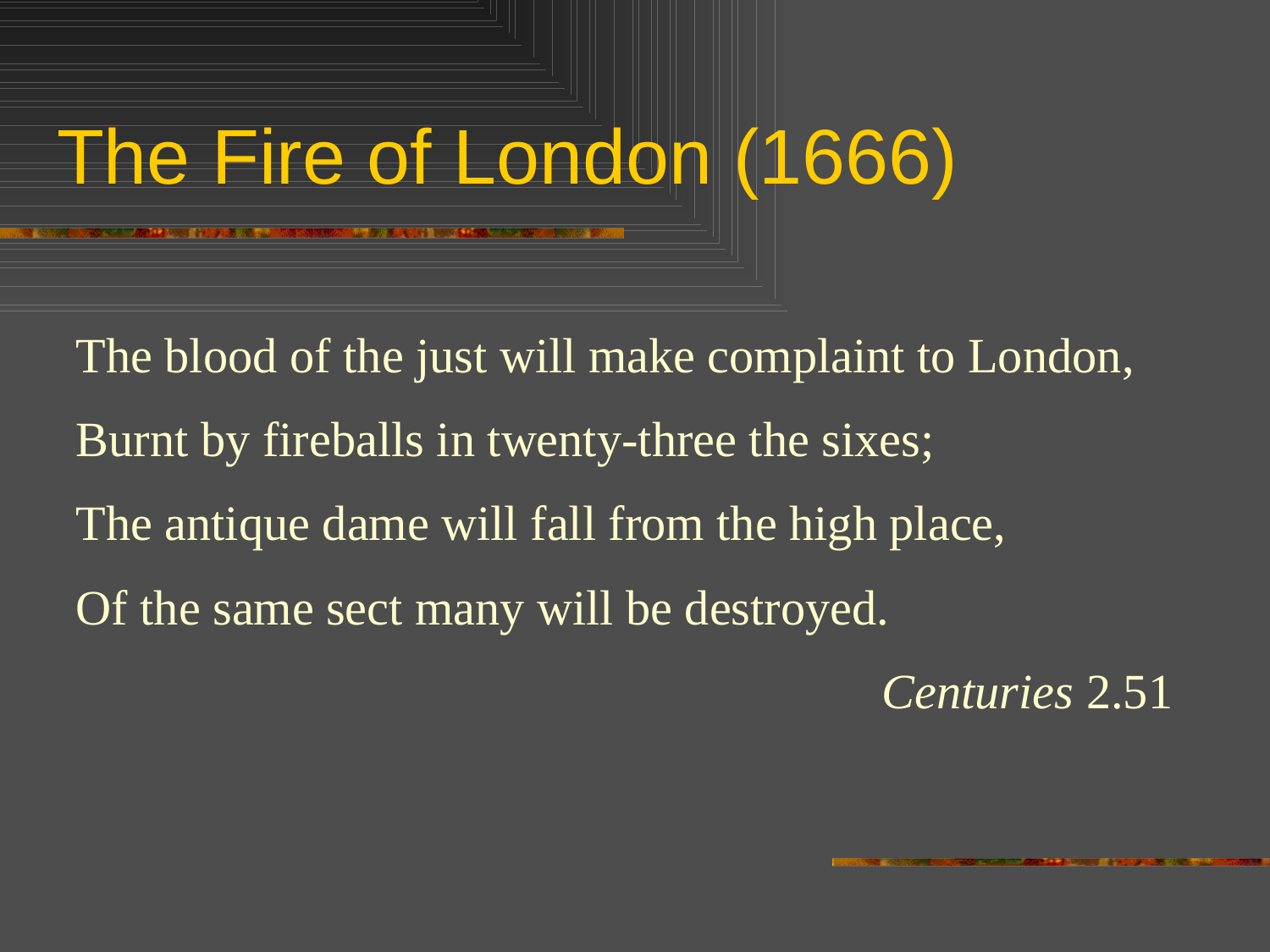

# The Fire of London (1666)
The blood of the just will make complaint to London,
Burnt by fireballs in twenty-three the sixes;
The antique dame will fall from the high place,
Of the same sect many will be destroyed.
Centuries 2.51